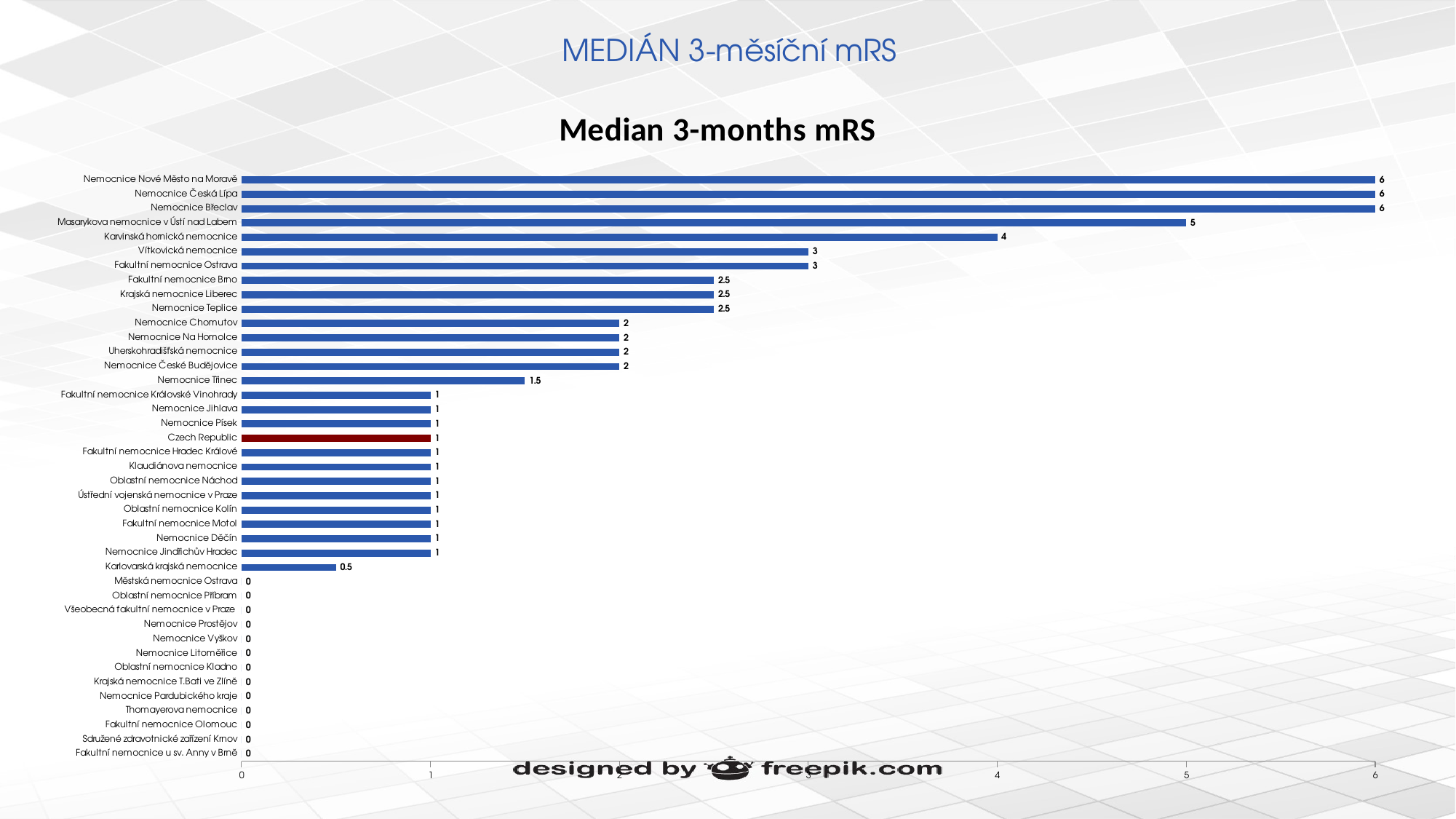

# MEDIÁN 3-měsíční mRS

### Chart:

| Category | Median 3-months mRS |
|---|---|
| Fakultní nemocnice u sv. Anny v Brně | 0.0 |
| Sdružené zdravotnické zařízení Krnov | 0.0 |
| Fakultní nemocnice Olomouc | 0.0 |
| Thomayerova nemocnice | 0.0 |
| Nemocnice Pardubického kraje | 0.0 |
| Krajská nemocnice T.Bati ve Zlíně | 0.0 |
| Oblastní nemocnice Kladno | 0.0 |
| Nemocnice Litoměřice | 0.0 |
| Nemocnice Vyškov | 0.0 |
| Nemocnice Prostějov | 0.0 |
| Všeobecná fakultní nemocnice v Praze  | 0.0 |
| Oblastní nemocnice Příbram | 0.0 |
| Městská nemocnice Ostrava | 0.0 |
| Karlovarská krajská nemocnice | 0.5 |
| Nemocnice Jindřichův Hradec | 1.0 |
| Nemocnice Děčín | 1.0 |
| Fakultní nemocnice Motol | 1.0 |
| Oblastní nemocnice Kolín | 1.0 |
| Ústřední vojenská nemocnice v Praze | 1.0 |
| Oblastní nemocnice Náchod | 1.0 |
| Klaudiánova nemocnice | 1.0 |
| Fakultní nemocnice Hradec Králové | 1.0 |
| Czech Republic | 1.0 |
| Nemocnice Písek | 1.0 |
| Nemocnice Jihlava | 1.0 |
| Fakultní nemocnice Královské Vinohrady | 1.0 |
| Nemocnice Třinec | 1.5 |
| Nemocnice České Budějovice | 2.0 |
| Uherskohradišťská nemocnice | 2.0 |
| Nemocnice Na Homolce | 2.0 |
| Nemocnice Chomutov | 2.0 |
| Nemocnice Teplice | 2.5 |
| Krajská nemocnice Liberec | 2.5 |
| Fakultní nemocnice Brno | 2.5 |
| Fakultní nemocnice Ostrava | 3.0 |
| Vítkovická nemocnice | 3.0 |
| Karvinská hornická nemocnice | 4.0 |
| Masarykova nemocnice v Ústí nad Labem | 5.0 |
| Nemocnice Břeclav | 6.0 |
| Nemocnice Česká Lípa | 6.0 |
| Nemocnice Nové Město na Moravě | 6.0 |